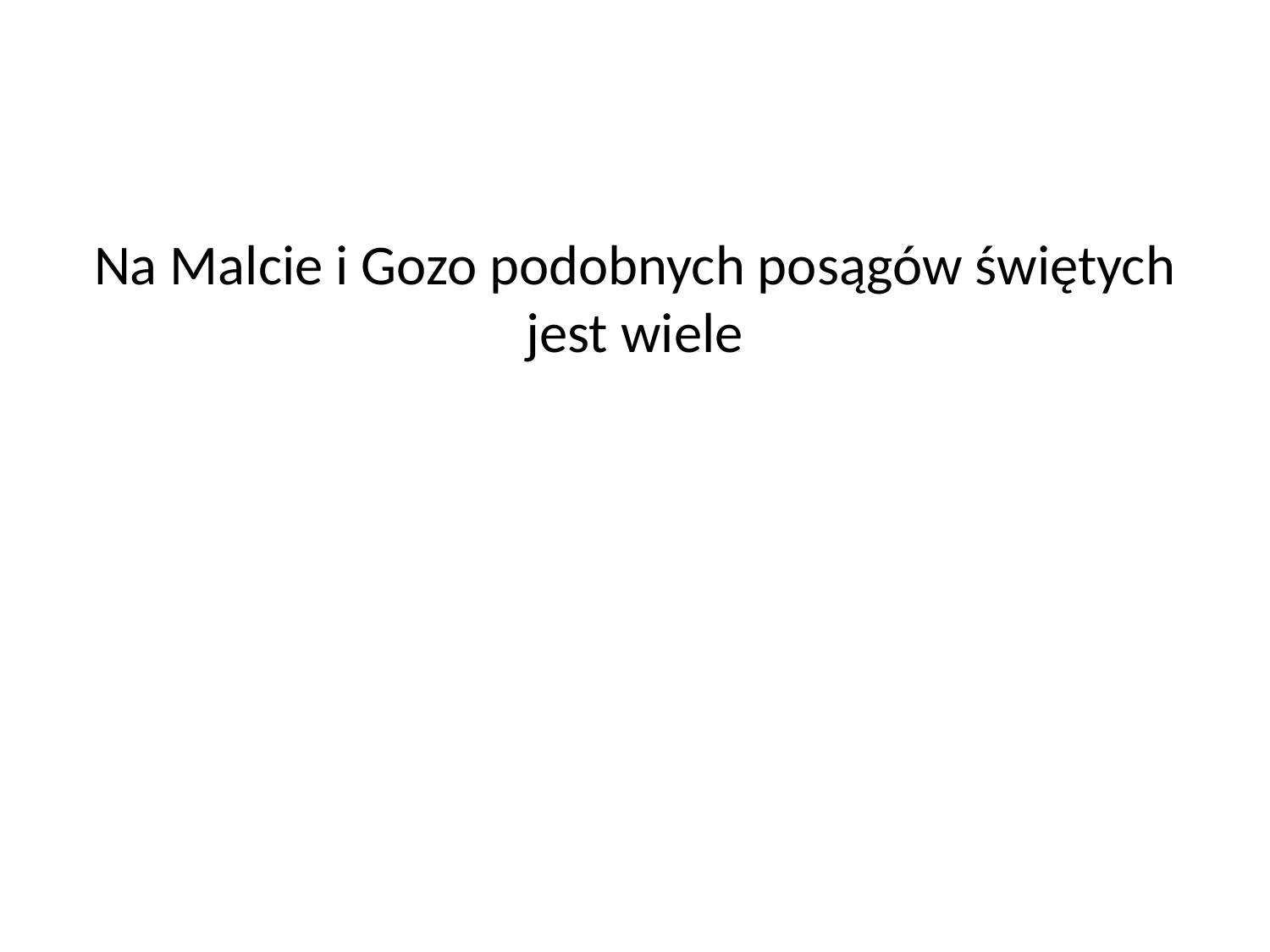

Na Malcie i Gozo podobnych posągów świętych jest wiele